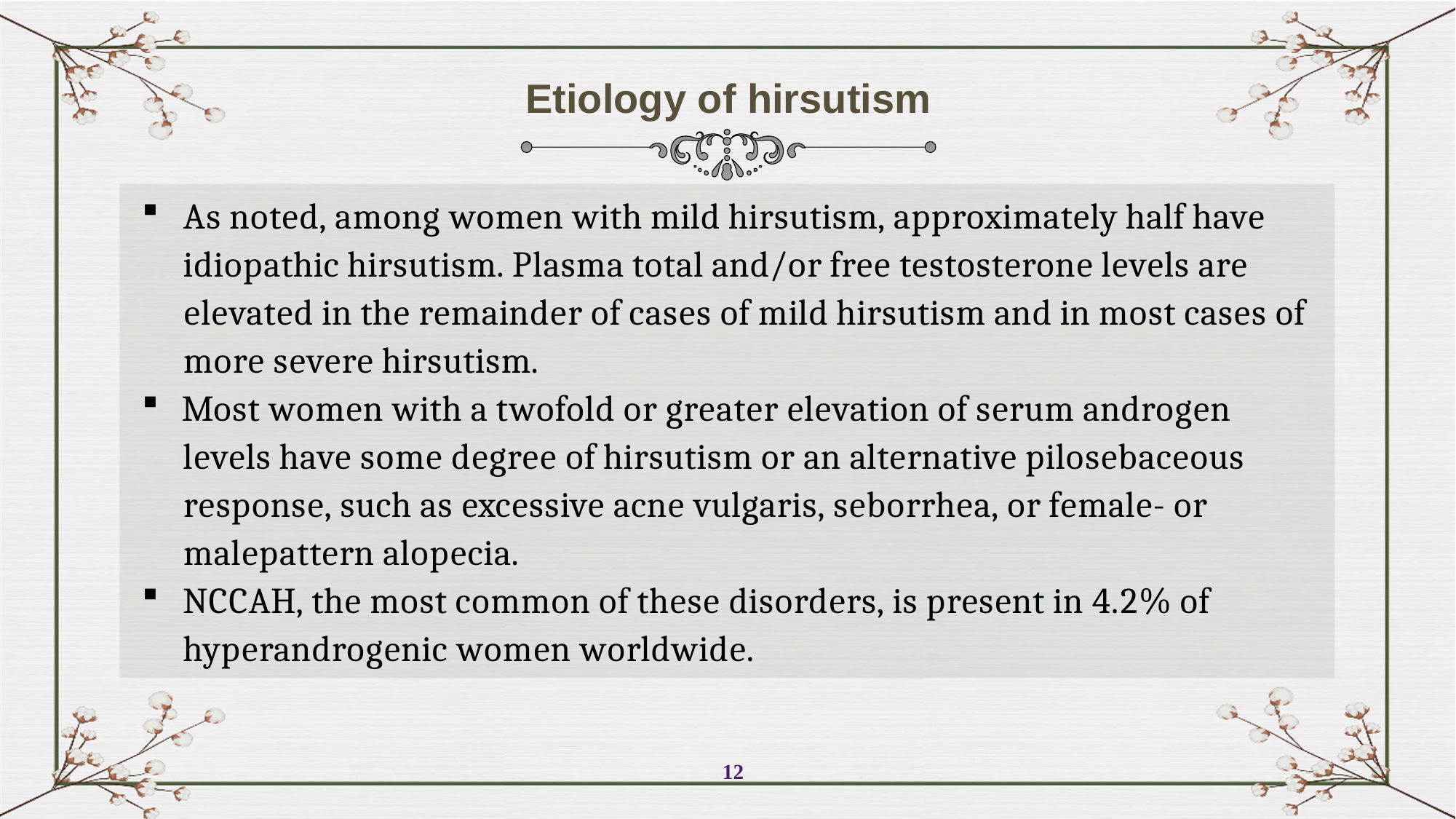

Etiology of hirsutism

As noted, among women with mild hirsutism, approximately half have idiopathic hirsutism. Plasma total and/or free testosterone levels are elevated in the remainder of cases of mild hirsutism and in most cases of more severe hirsutism.
Most women with a twofold or greater elevation of serum androgen levels have some degree of hirsutism or an alternative pilosebaceous response, such as excessive acne vulgaris, seborrhea, or female- or malepattern alopecia.
NCCAH, the most common of these disorders, is present in 4.2% of hyperandrogenic women worldwide.

12